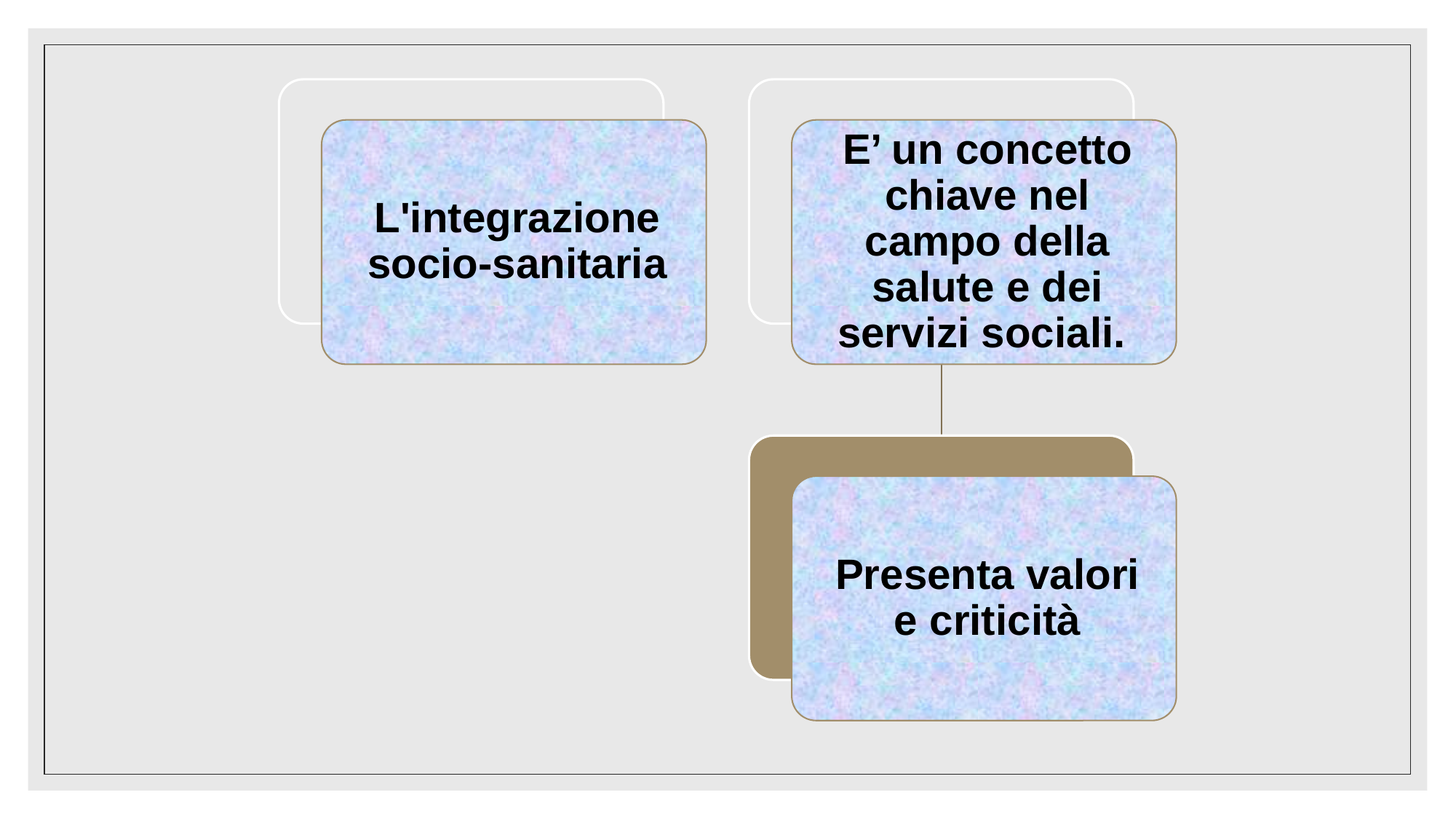

L'integrazione socio-sanitaria
E’ un concetto chiave nel campo della salute e dei servizi sociali.
Presenta valori e criticità